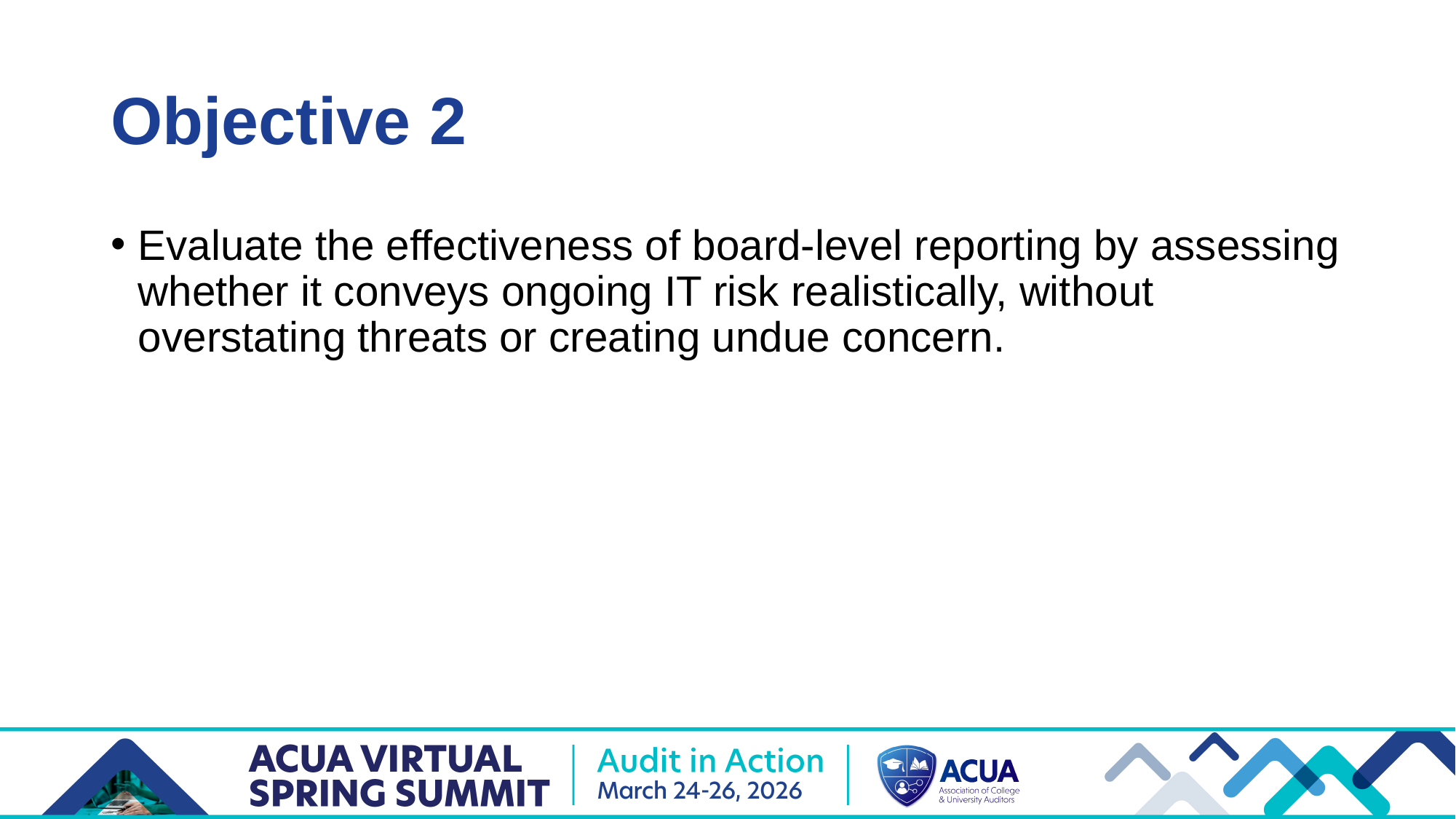

# Objective 2
Evaluate the effectiveness of board-level reporting by assessing whether it conveys ongoing IT risk realistically, without overstating threats or creating undue concern.